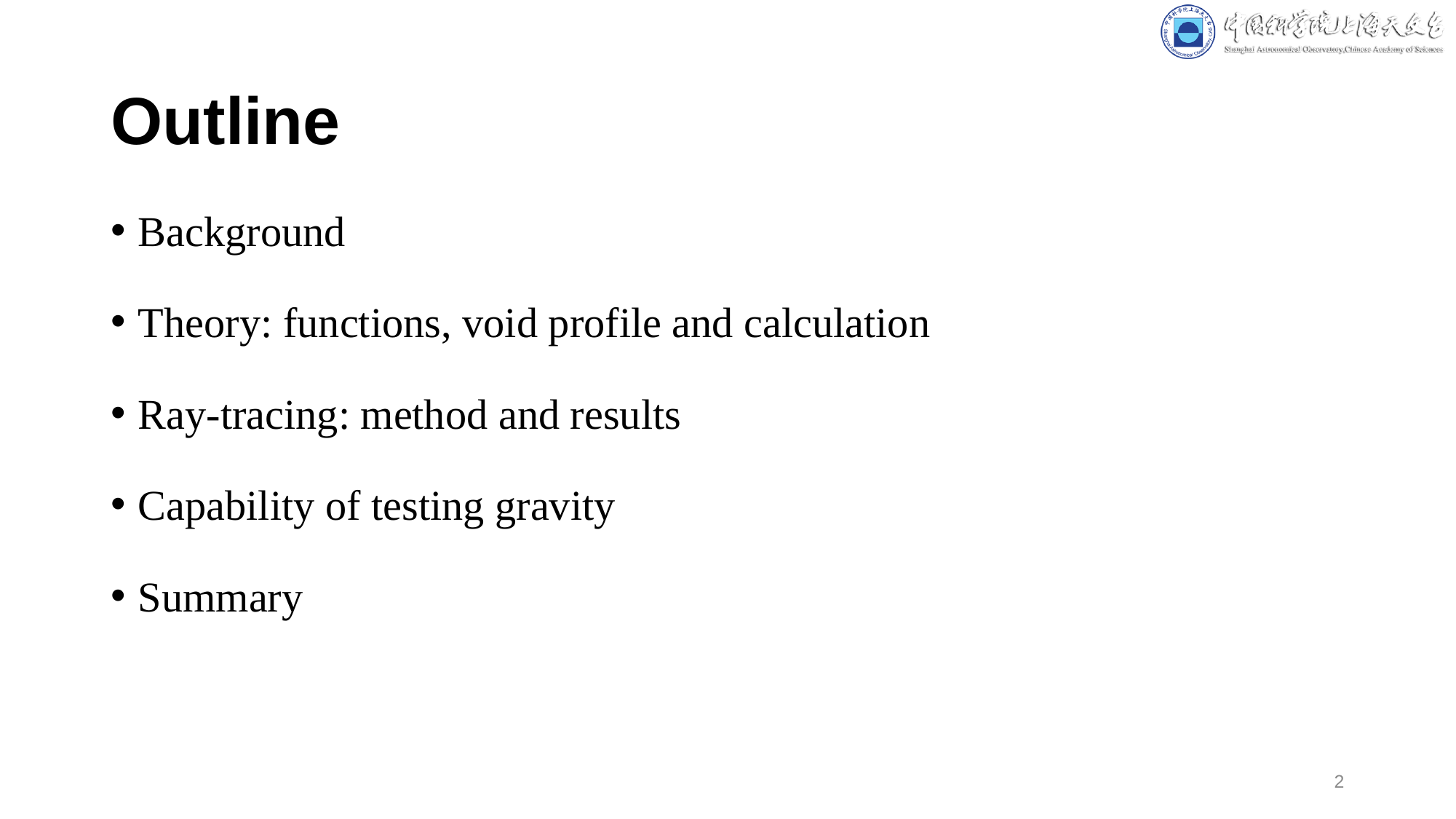

# Outline
Background
Theory: functions, void profile and calculation
Ray-tracing: method and results
Capability of testing gravity
Summary

2